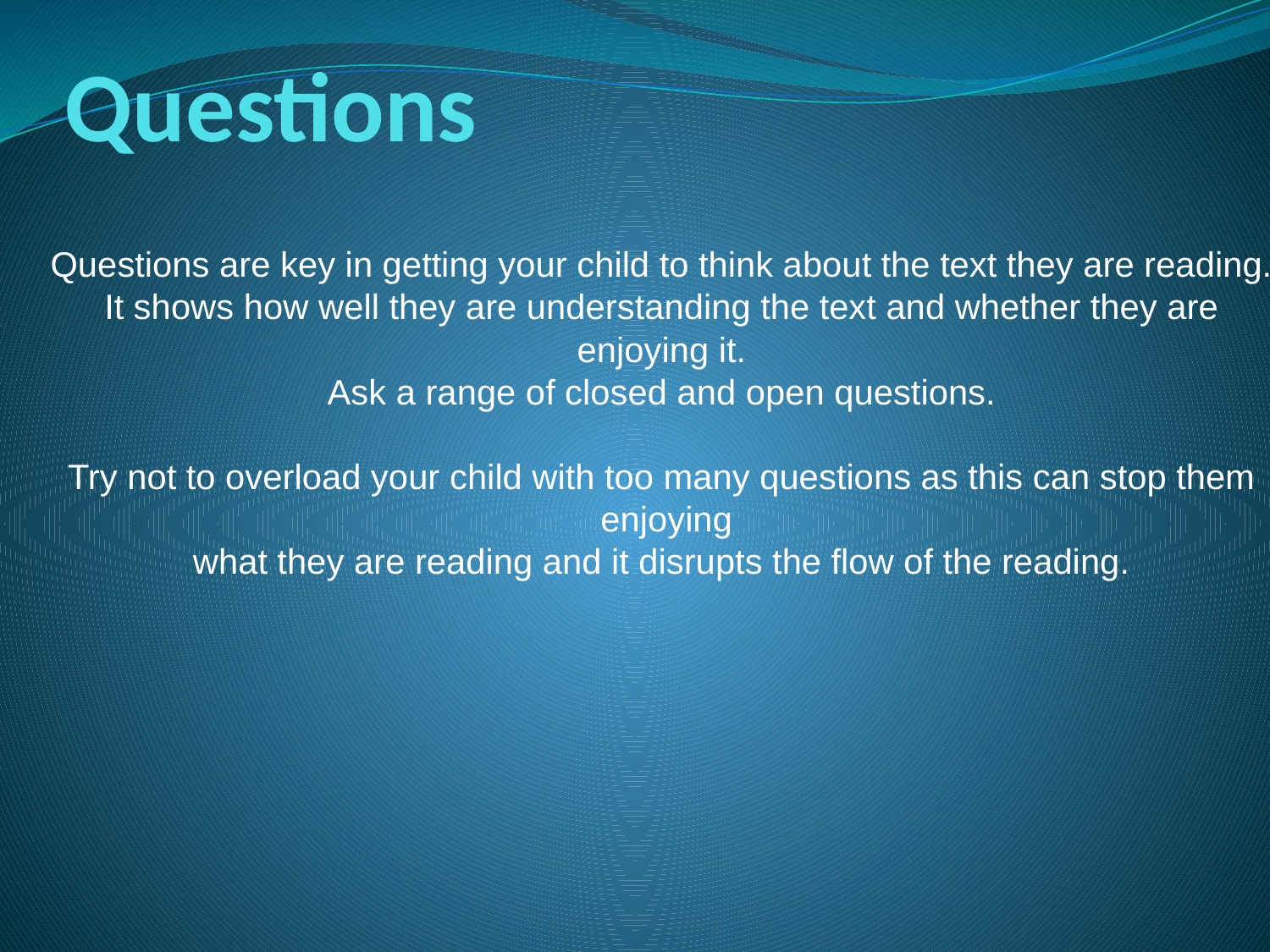

# Questions
Questions are key in getting your child to think about the text they are reading.
It shows how well they are understanding the text and whether they are
enjoying it.
Ask a range of closed and open questions.

Try not to overload your child with too many questions as this can stop them
enjoying
what they are reading and it disrupts the flow of the reading.